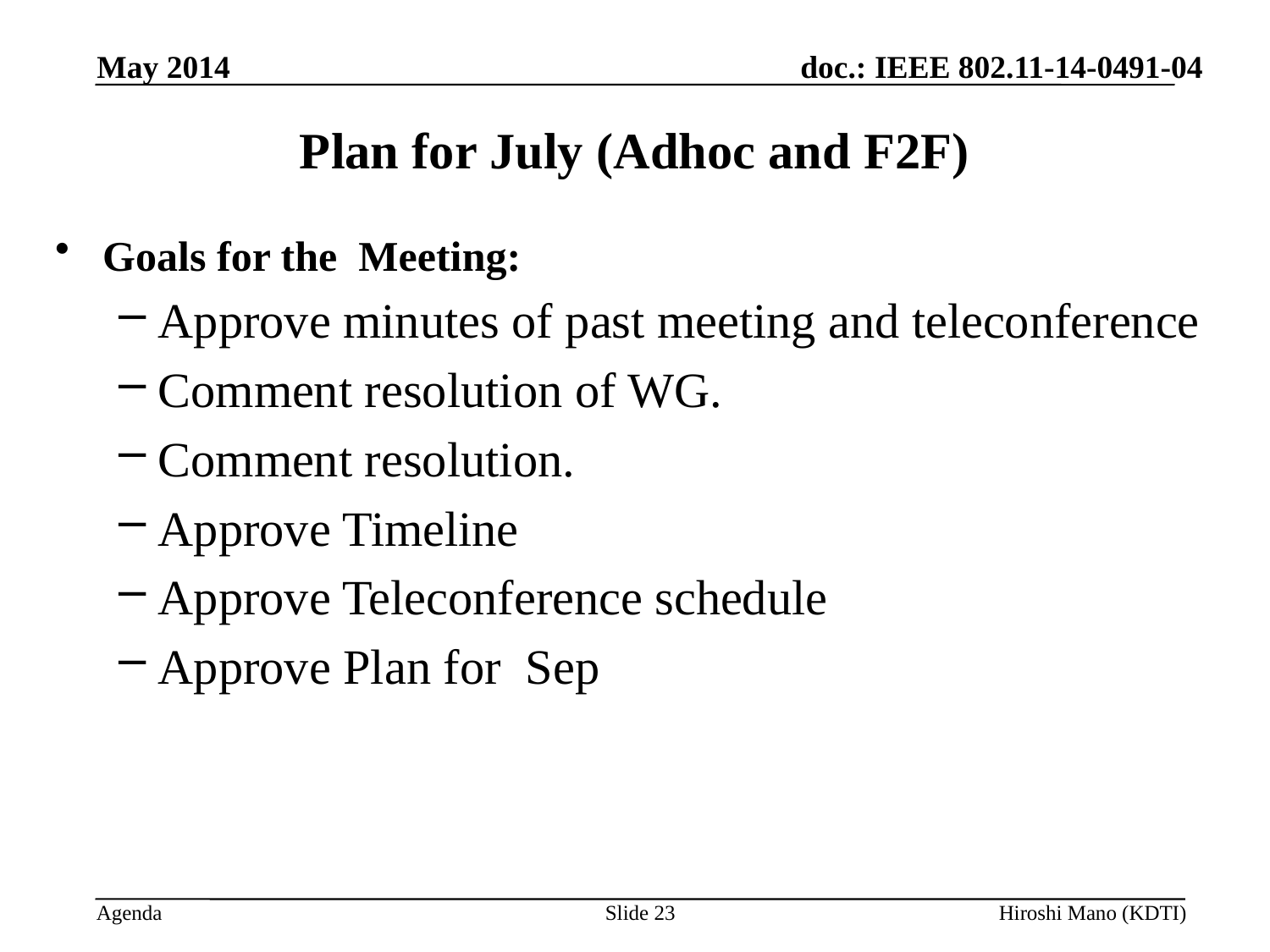

May 2014
# Plan for July (Adhoc and F2F)
Goals for the  Meeting:
Approve minutes of past meeting and teleconference
Comment resolution of WG.
Comment resolution.
Approve Timeline
Approve Teleconference schedule
Approve Plan for  Sep

Slide 23
Hiroshi Mano (KDTI)